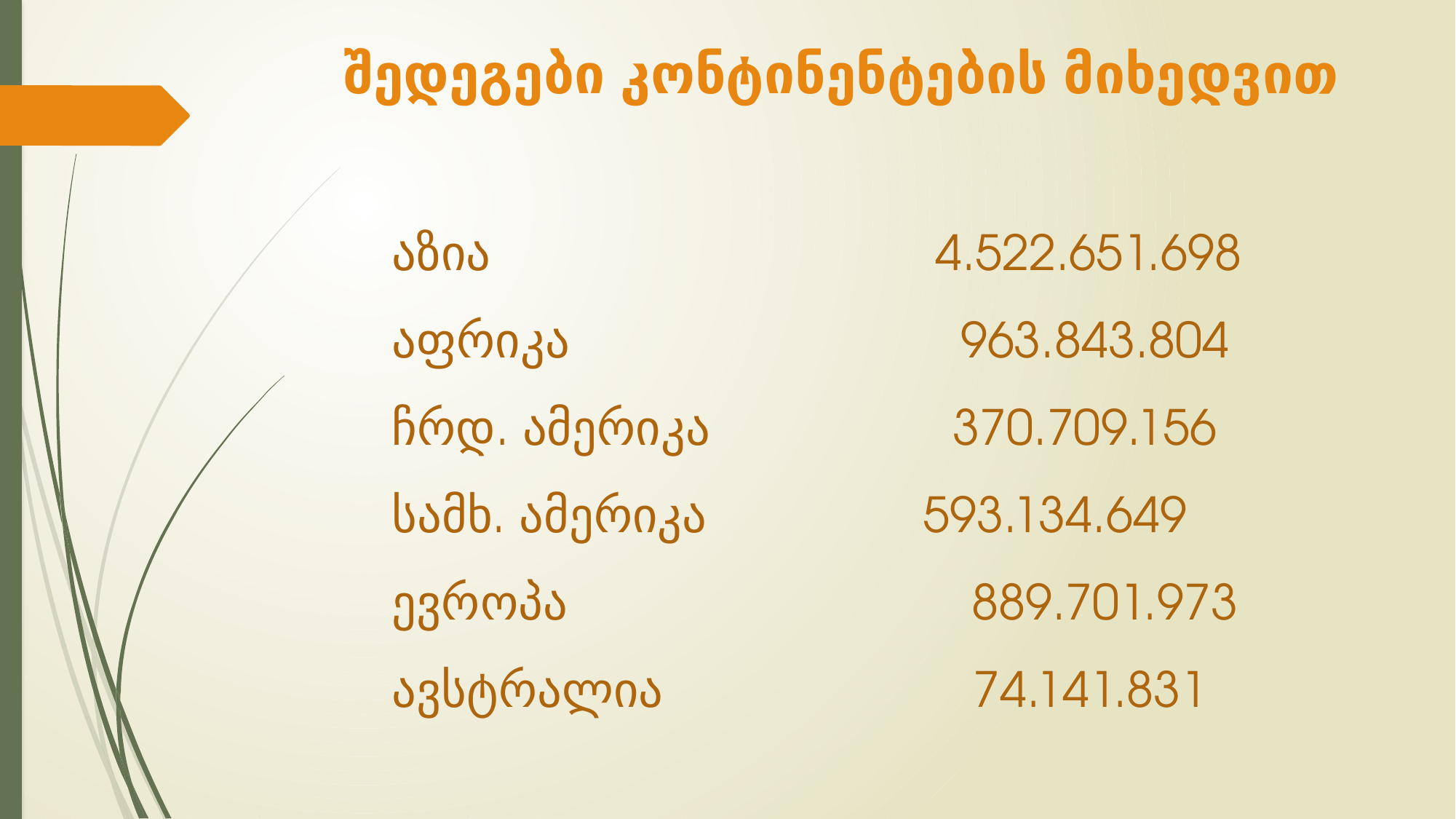

# შედეგები კონტინენტების მიხედვით
აზია                                 4.522.651.698
აფრიკა                             963.843.804
ჩრდ. ამერიკა                  370.709.156
სამხ. ამერიკა                593.134.649
ევროპა                              889.701.973
ავსტრალია                       74.141.831